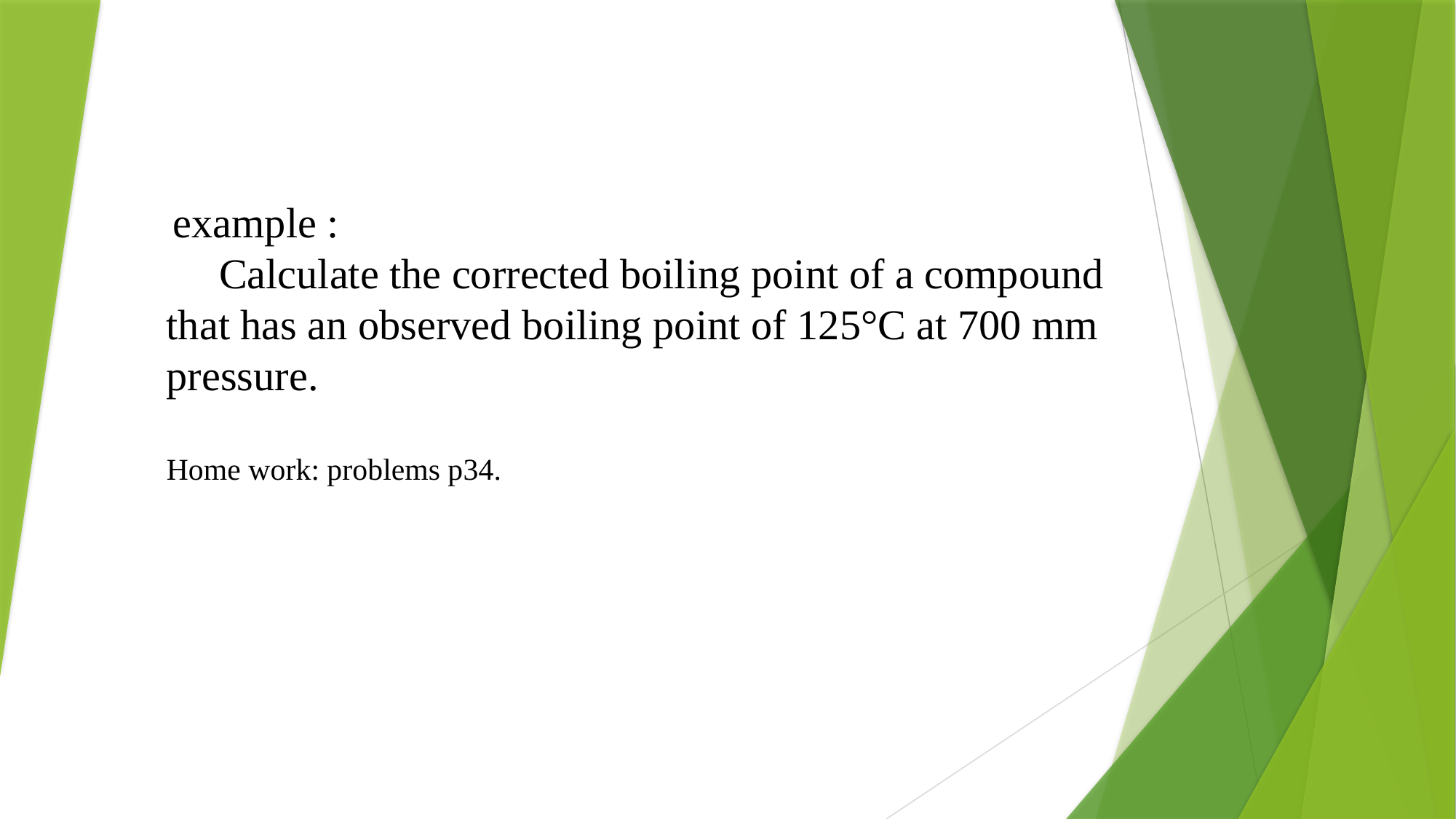

example :
     Calculate the corrected boiling point of a compound that has an observed boiling point of 125°C at 700 mm pressure.

Home work: problems p34.